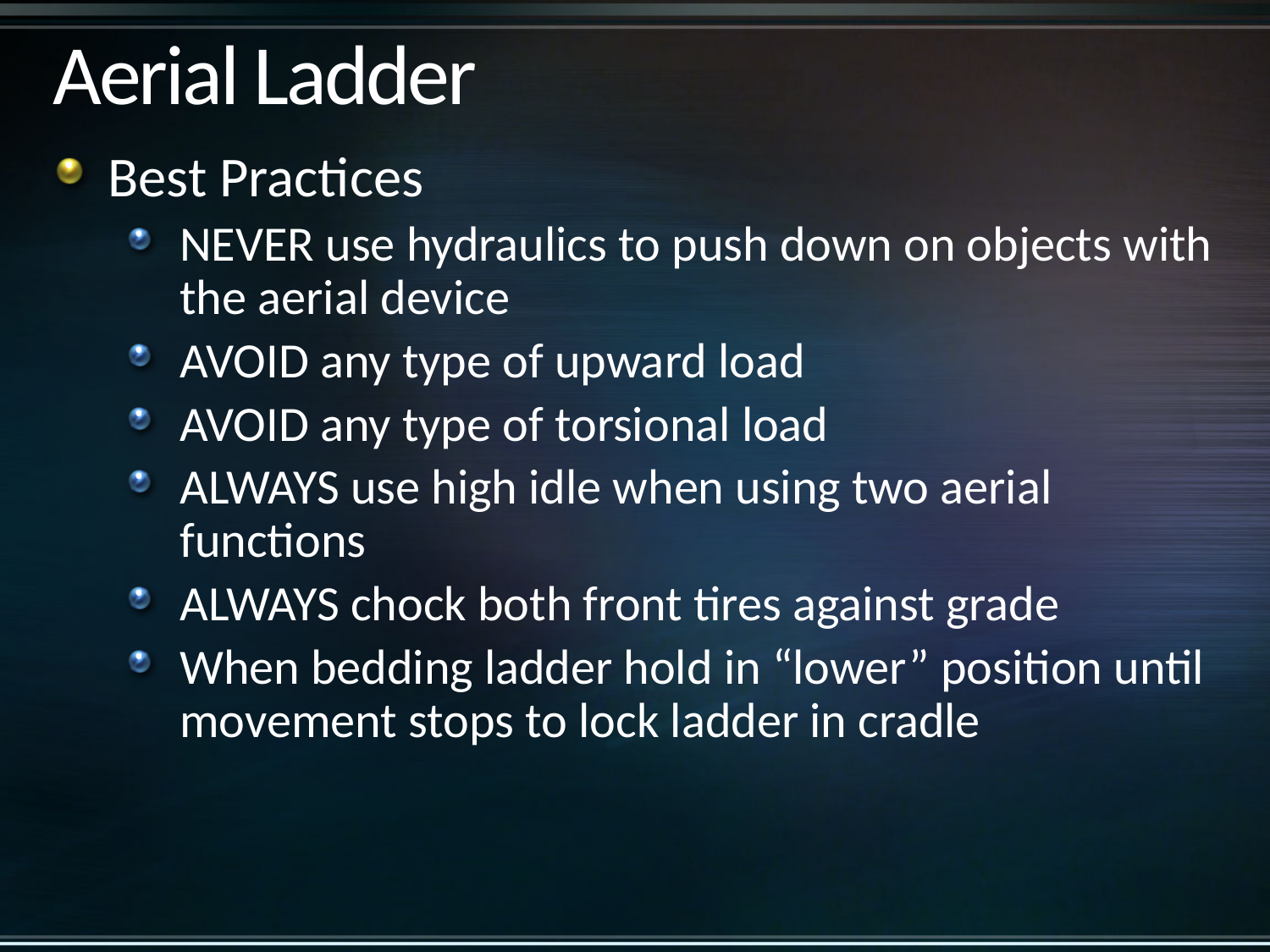

# Aerial Ladder
Best Practices
NEVER use hydraulics to push down on objects with the aerial device
AVOID any type of upward load
AVOID any type of torsional load
ALWAYS use high idle when using two aerial functions
ALWAYS chock both front tires against grade
When bedding ladder hold in “lower” position until movement stops to lock ladder in cradle